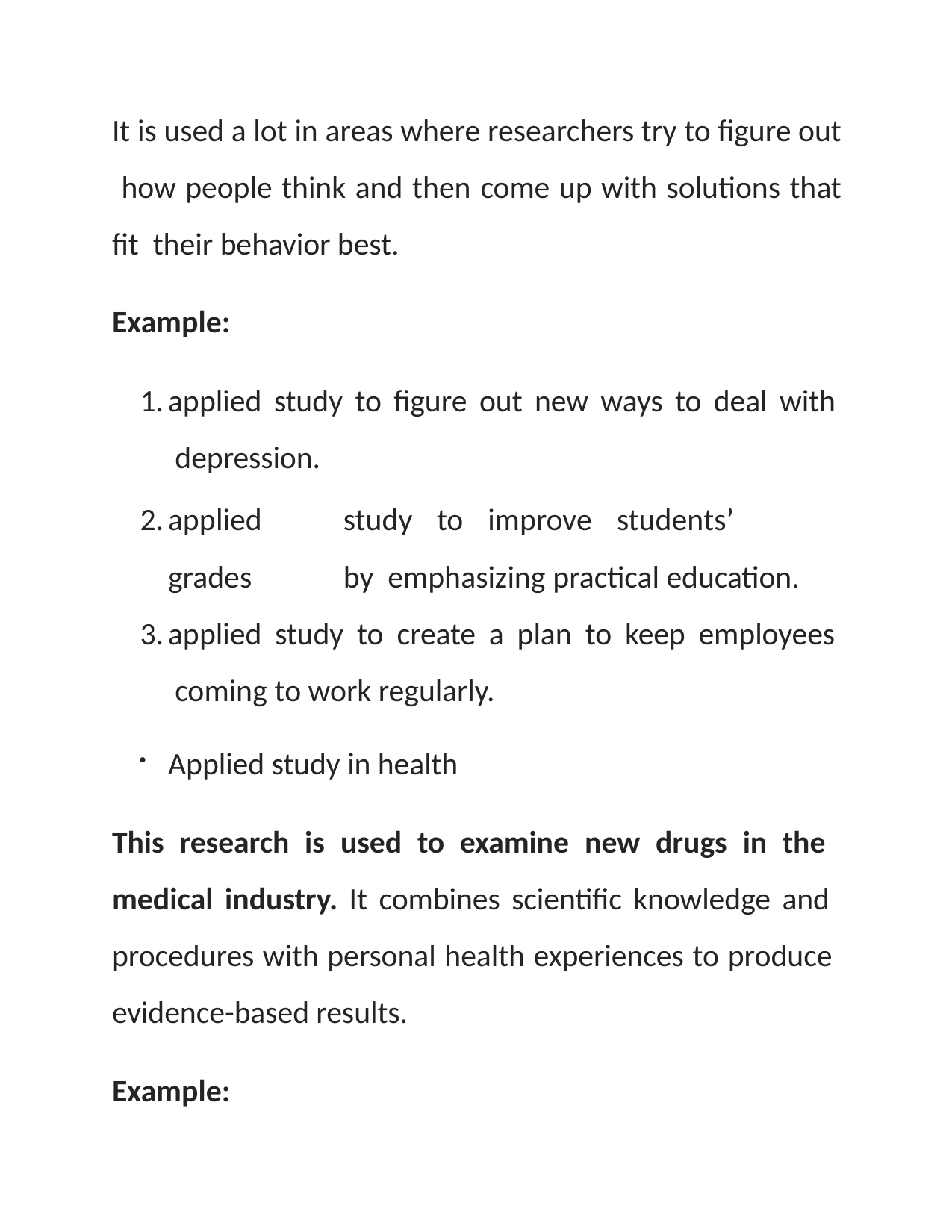

It is used a lot in areas where researchers try to figure out  how people think and then come up with solutions that fit  their behavior best.

Example:
applied study to figure out new ways to deal with  depression.
applied	study	to	improve	students’	grades	by  emphasizing practical education.
applied study to create a plan to keep employees  coming to work regularly.

Applied study in health
This research is used to examine new drugs in the  medical industry. It combines scientific knowledge and  procedures with personal health experiences to produce  evidence-based results.

Example: